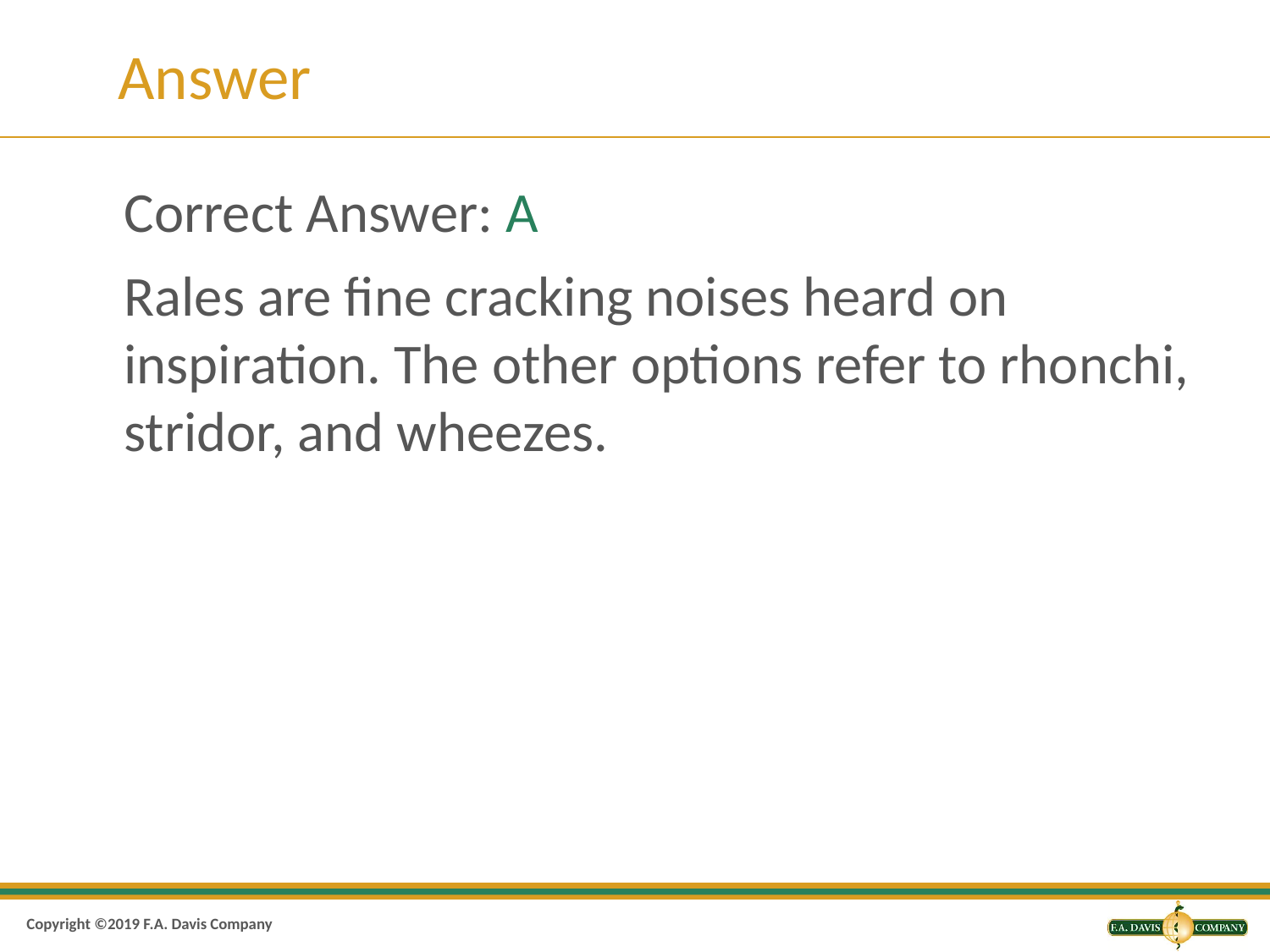

# Answer
Correct Answer: A
Rales are fine cracking noises heard on inspiration. The other options refer to rhonchi, stridor, and wheezes.